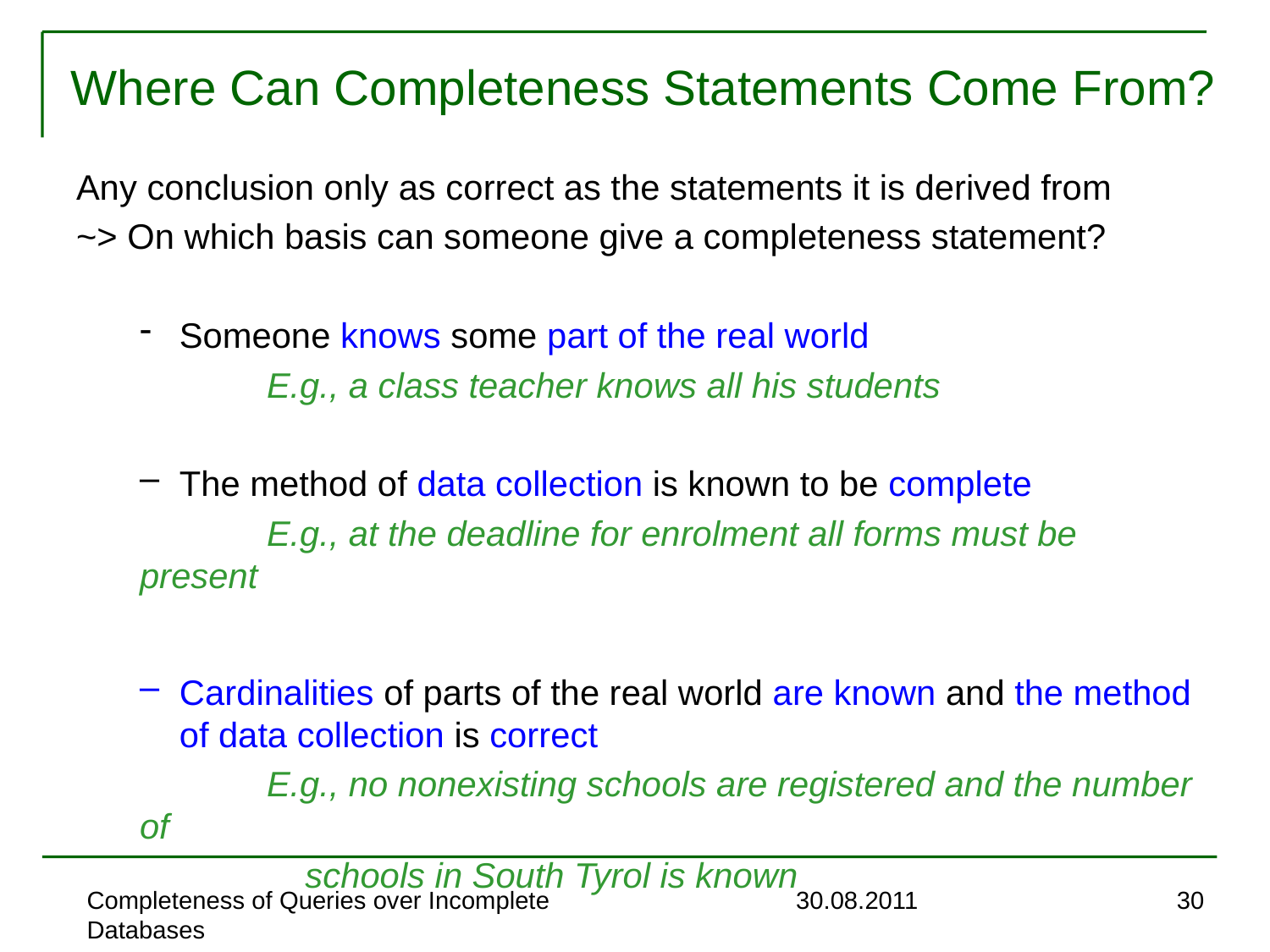

# Where Can Completeness Statements Come From?
Any conclusion only as correct as the statements it is derived from
~> On which basis can someone give a completeness statement?

Someone knows some part of the real world
	E.g., a class teacher knows all his students

The method of data collection is known to be complete
	E.g., at the deadline for enrolment all forms must be present

Cardinalities of parts of the real world are known and the method of data collection is correct
	E.g., no nonexisting schools are registered and the number of
                 schools in South Tyrol is known
Completeness of Queries over Incomplete Databases
30.08.2011
30